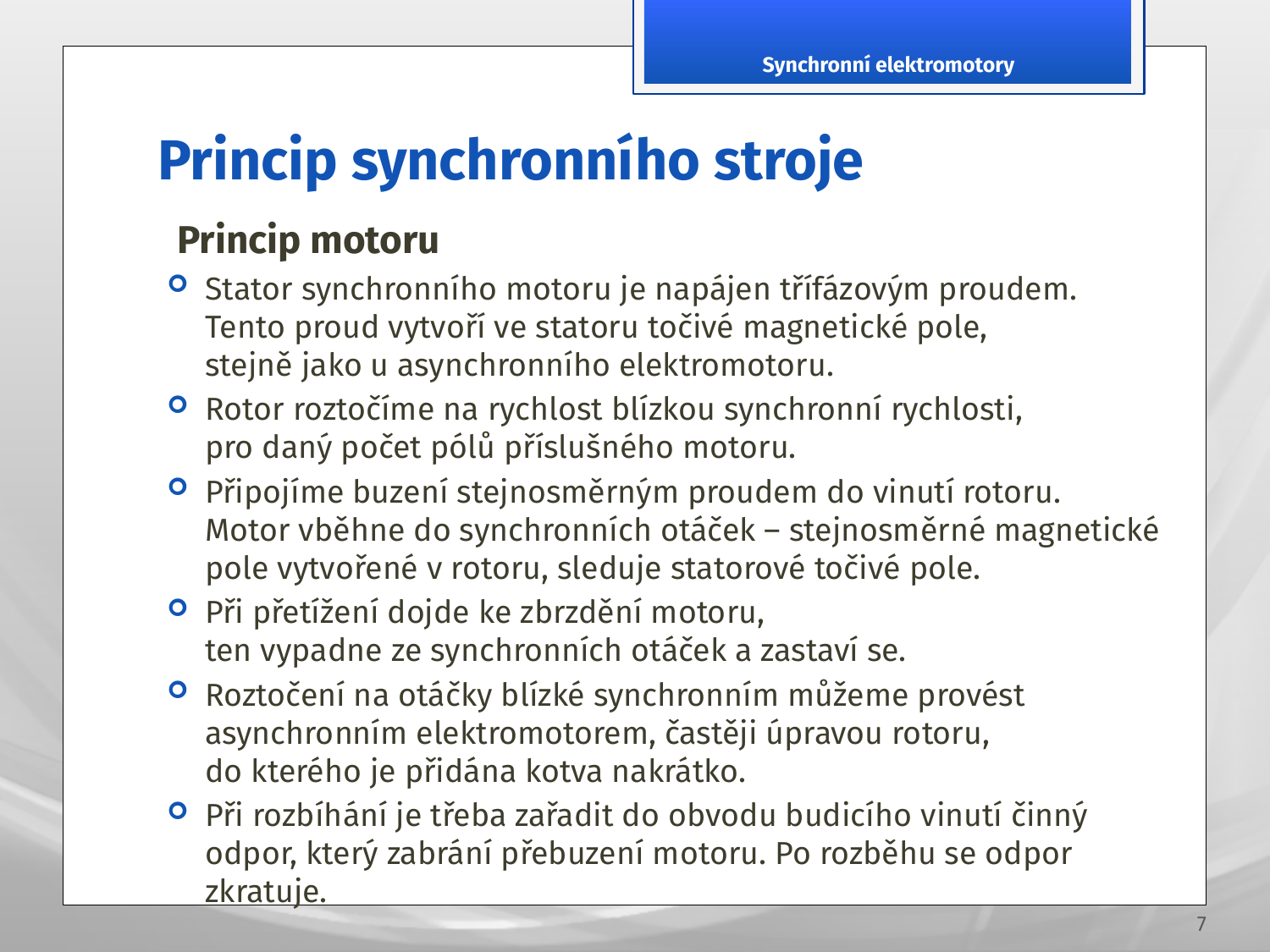

Synchronní elektromotory
# Princip synchronního stroje
 Princip motoru
Stator synchronního motoru je napájen třífázovým proudem. Tento proud vytvoří ve statoru točivé magnetické pole,
stejně jako u asynchronního elektromotoru.
Rotor roztočíme na rychlost blízkou synchronní rychlosti,
pro daný počet pólů příslušného motoru.
Připojíme buzení stejnosměrným proudem do vinutí rotoru. Motor vběhne do synchronních otáček – stejnosměrné magnetické pole vytvořené v rotoru, sleduje statorové točivé pole.
Při přetížení dojde ke zbrzdění motoru,
ten vypadne ze synchronních otáček a zastaví se.
Roztočení na otáčky blízké synchronním můžeme provést asynchronním elektromotorem, častěji úpravou rotoru,
do kterého je přidána kotva nakrátko.
Při rozbíhání je třeba zařadit do obvodu budicího vinutí činný odpor, který zabrání přebuzení motoru. Po rozběhu se odpor zkratuje.